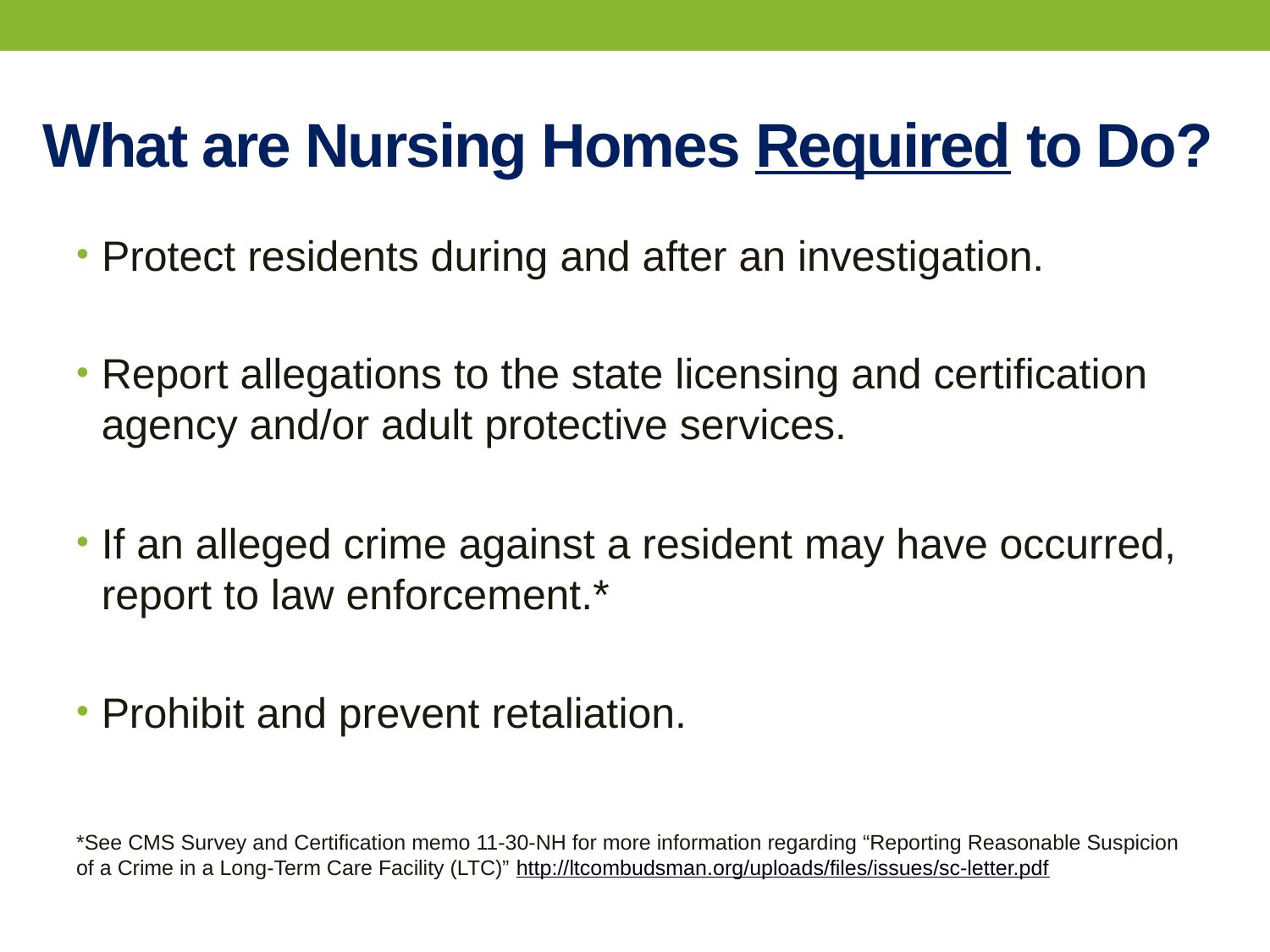

# What are Nursing Homes Required to Do?
Protect residents during and after an investigation.

Report allegations to the state licensing and certification agency and/or adult protective services.

If an alleged crime against a resident may have occurred, report to law enforcement.*

Prohibit and prevent retaliation.

*See CMS Survey and Certification memo 11-30-NH for more information regarding “Reporting Reasonable Suspicion of a Crime in a Long-Term Care Facility (LTC)” http://ltcombudsman.org/uploads/files/issues/sc-letter.pdf